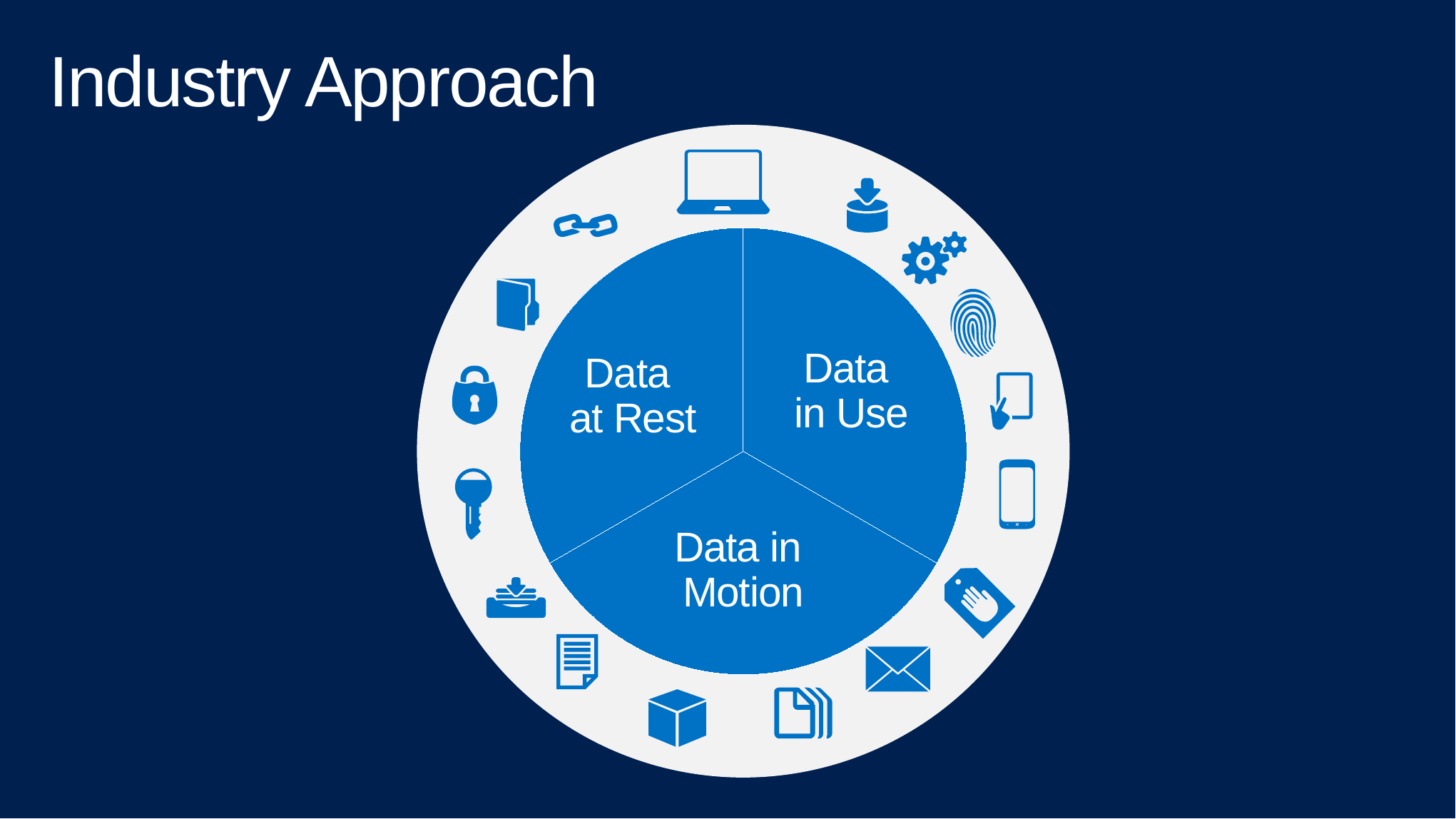

Industry Approach

Data
in Use
Data in
Motion
Data
at Rest